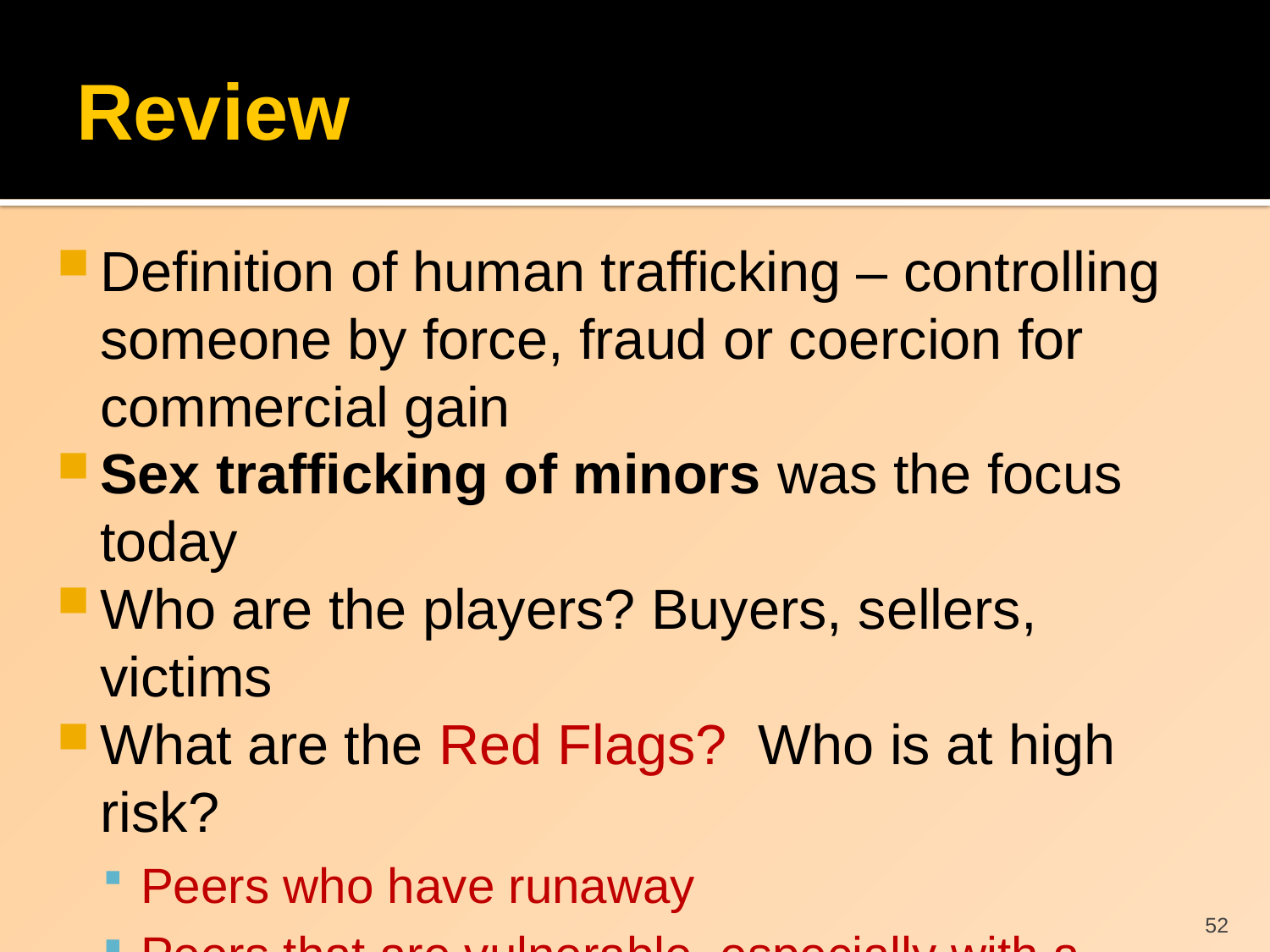

# Review
Definition of human trafficking – controlling someone by force, fraud or coercion for commercial gain
Sex trafficking of minors was the focus today
Who are the players? Buyers, sellers, victims
What are the Red Flags?  Who is at high risk?
Peers who have runaway
Peers that are vulnerable, especially with a history of sexual abuse
Peers involved with older boyfriends
52